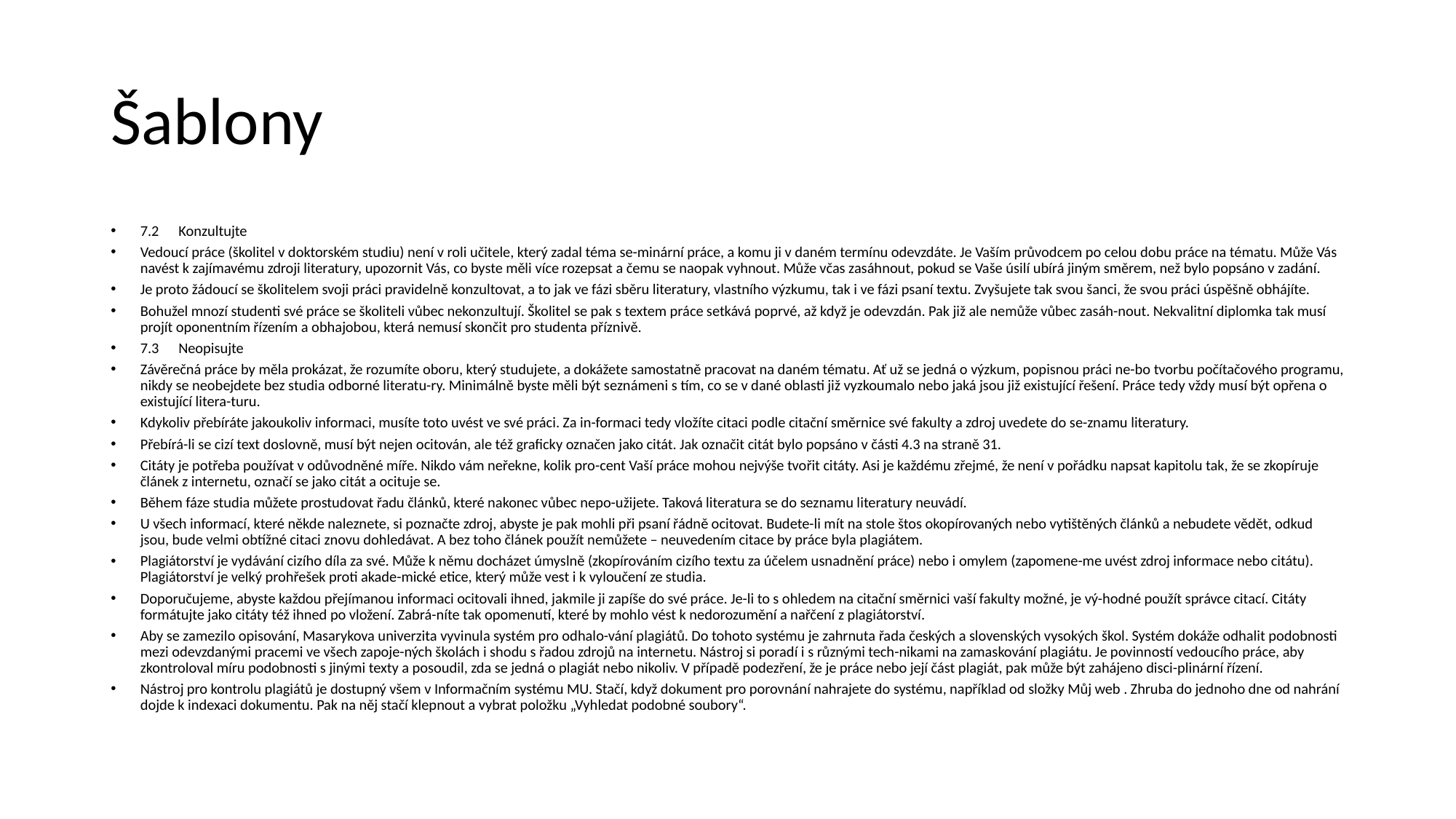

# Šablony
7.2	Konzultujte
Vedoucí práce (školitel v doktorském studiu) není v roli učitele, který zadal téma se-minární práce, a komu ji v daném termínu odevzdáte. Je Vaším průvodcem po celou dobu práce na tématu. Může Vás navést k zajímavému zdroji literatury, upozornit Vás, co byste měli více rozepsat a čemu se naopak vyhnout. Může včas zasáhnout, pokud se Vaše úsilí ubírá jiným směrem, než bylo popsáno v zadání.
Je proto žádoucí se školitelem svoji práci pravidelně konzultovat, a to jak ve fázi sběru literatury, vlastního výzkumu, tak i ve fázi psaní textu. Zvyšujete tak svou šanci, že svou práci úspěšně obhájíte.
Bohužel mnozí studenti své práce se školiteli vůbec nekonzultují. Školitel se pak s textem práce setkává poprvé, až když je odevzdán. Pak již ale nemůže vůbec zasáh-nout. Nekvalitní diplomka tak musí projít oponentním řízením a obhajobou, která nemusí skončit pro studenta příznivě.
7.3	Neopisujte
Závěrečná práce by měla prokázat, že rozumíte oboru, který studujete, a dokážete samostatně pracovat na daném tématu. Ať už se jedná o výzkum, popisnou práci ne-bo tvorbu počítačového programu, nikdy se neobejdete bez studia odborné literatu-ry. Minimálně byste měli být seznámeni s tím, co se v dané oblasti již vyzkoumalo nebo jaká jsou již existující řešení. Práce tedy vždy musí být opřena o existující litera-turu.
Kdykoliv přebíráte jakoukoliv informaci, musíte toto uvést ve své práci. Za in-formaci tedy vložíte citaci podle citační směrnice své fakulty a zdroj uvedete do se-znamu literatury.
Přebírá-li se cizí text doslovně, musí být nejen ocitován, ale též graficky označen jako citát. Jak označit citát bylo popsáno v části 4.3 na straně 31.
Citáty je potřeba používat v odůvodněné míře. Nikdo vám neřekne, kolik pro-cent Vaší práce mohou nejvýše tvořit citáty. Asi je každému zřejmé, že není v pořádku napsat kapitolu tak, že se zkopíruje článek z internetu, označí se jako citát a ocituje se.
Během fáze studia můžete prostudovat řadu článků, které nakonec vůbec nepo-užijete. Taková literatura se do seznamu literatury neuvádí.
U všech informací, které někde naleznete, si poznačte zdroj, abyste je pak mohli při psaní řádně ocitovat. Budete-li mít na stole štos okopírovaných nebo vytištěných článků a nebudete vědět, odkud jsou, bude velmi obtížné citaci znovu dohledávat. A bez toho článek použít nemůžete – neuvedením citace by práce byla plagiátem.
Plagiátorství je vydávání cizího díla za své. Může k němu docházet úmyslně (zkopírováním cizího textu za účelem usnadnění práce) nebo i omylem (zapomene-me uvést zdroj informace nebo citátu). Plagiátorství je velký prohřešek proti akade-mické etice, který může vest i k vyloučení ze studia.
Doporučujeme, abyste každou přejímanou informaci ocitovali ihned, jakmile ji zapíše do své práce. Je-li to s ohledem na citační směrnici vaší fakulty možné, je vý-hodné použít správce citací. Citáty formátujte jako citáty též ihned po vložení. Zabrá-níte tak opomenutí, které by mohlo vést k nedorozumění a nařčení z plagiátorství.
Aby se zamezilo opisování, Masarykova univerzita vyvinula systém pro odhalo-vání plagiátů. Do tohoto systému je zahrnuta řada českých a slovenských vysokých škol. Systém dokáže odhalit podobnosti mezi odevzdanými pracemi ve všech zapoje-ných školách i shodu s řadou zdrojů na internetu. Nástroj si poradí i s různými tech-nikami na zamaskování plagiátu. Je povinností vedoucího práce, aby zkontroloval míru podobnosti s jinými texty a posoudil, zda se jedná o plagiát nebo nikoliv. V případě podezření, že je práce nebo její část plagiát, pak může být zahájeno disci-plinární řízení.
Nástroj pro kontrolu plagiátů je dostupný všem v Informačním systému MU. Stačí, když dokument pro porovnání nahrajete do systému, například od složky Můj web . Zhruba do jednoho dne od nahrání dojde k indexaci dokumentu. Pak na něj stačí klepnout a vybrat položku „Vyhledat podobné soubory“.